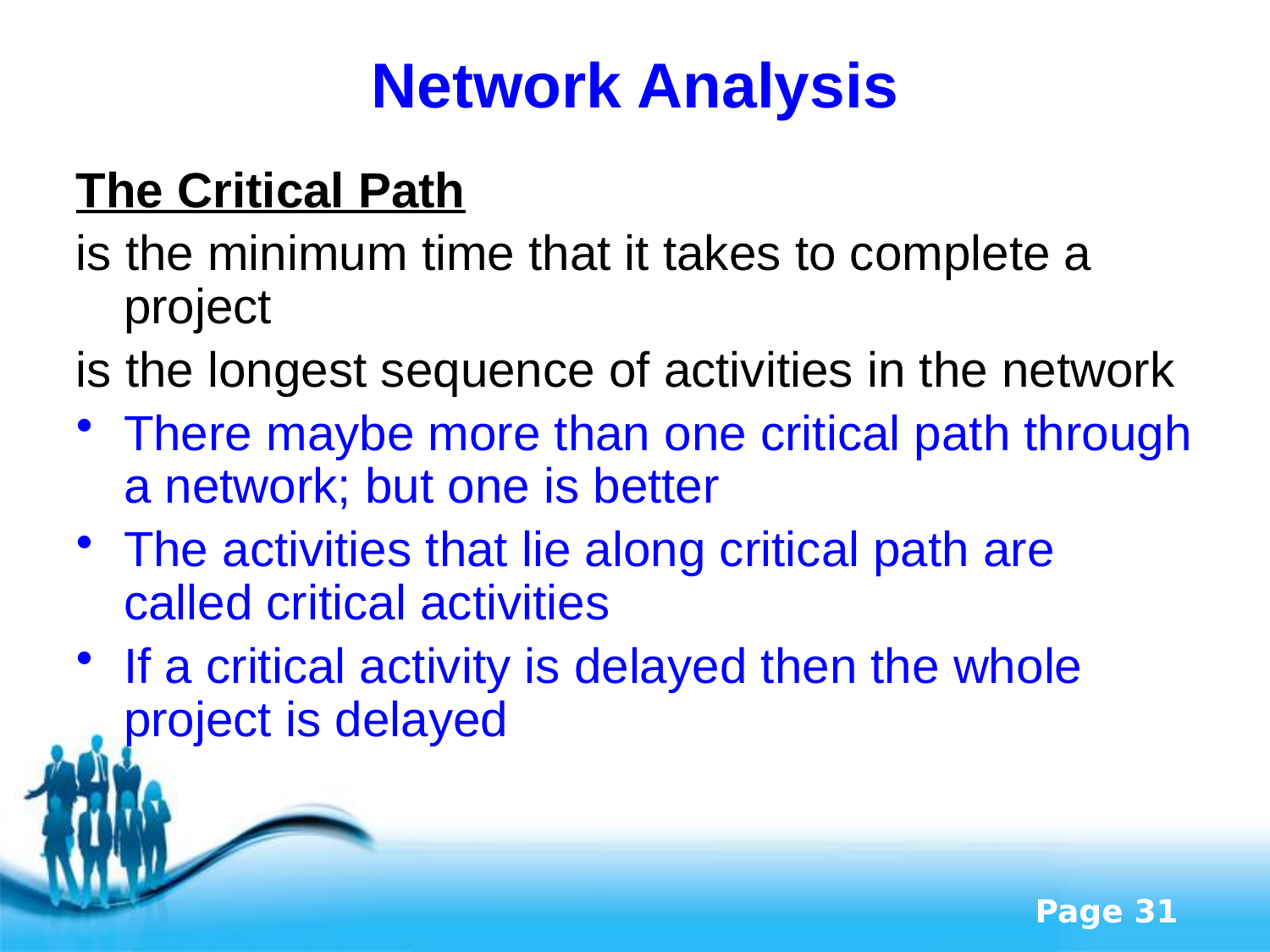

# Network Analysis
The Critical Path
is the minimum time that it takes to complete a project
is the longest sequence of activities in the network
There maybe more than one critical path through a network; but one is better
The activities that lie along critical path are called critical activities
If a critical activity is delayed then the whole project is delayed